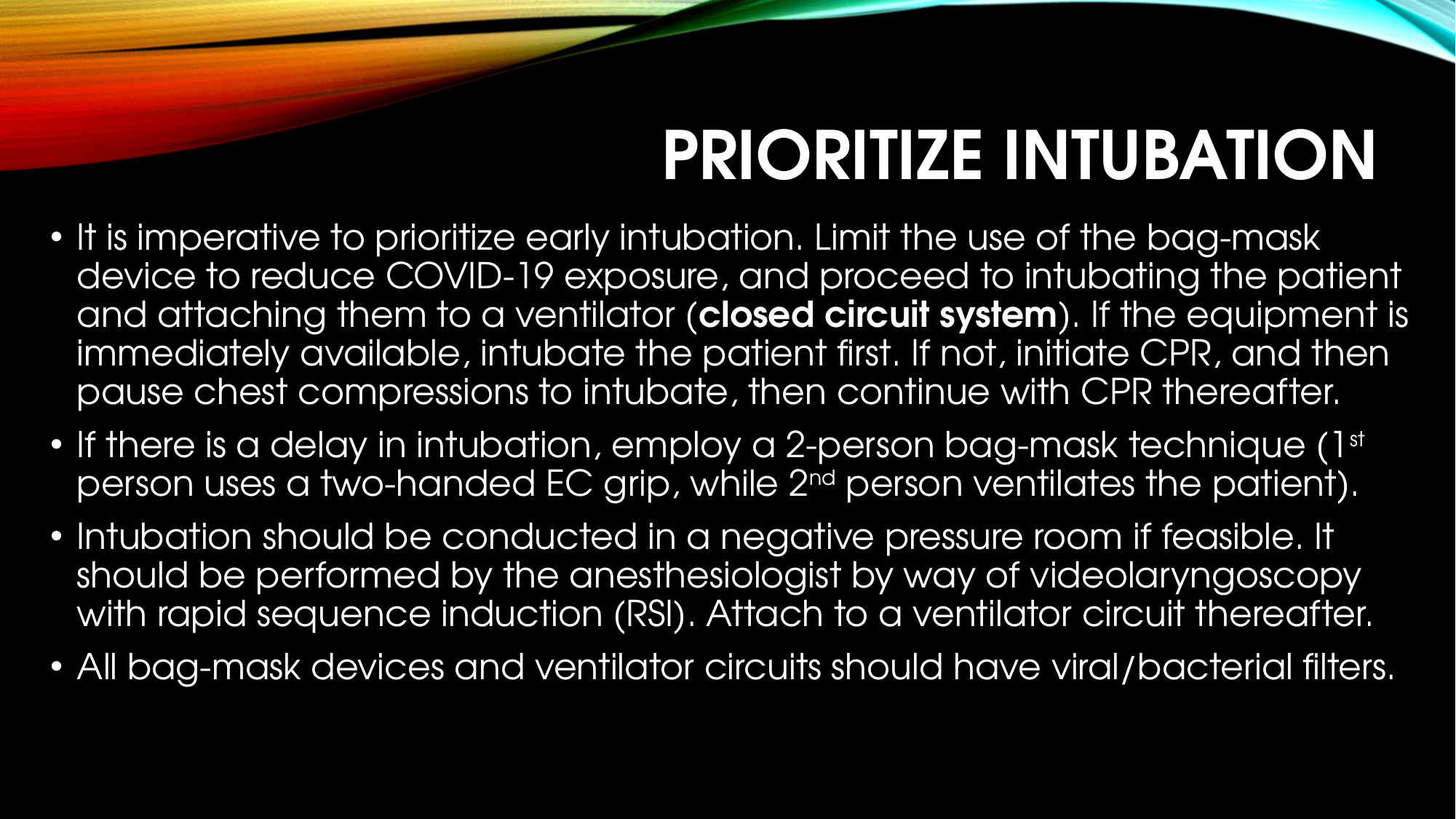

# Prioritize Intubation
It is imperative to prioritize early intubation. Limit the use of the bag-mask device to reduce COVID-19 exposure, and proceed to intubating the patient and attaching them to a ventilator (closed circuit system). If the equipment is immediately available, intubate the patient first. If not, initiate CPR, and then pause chest compressions to intubate, then continue with CPR thereafter.
If there is a delay in intubation, employ a 2-person bag-mask technique (1st person uses a two-handed EC grip, while 2nd person ventilates the patient).
Intubation should be conducted in a negative pressure room if feasible. It should be performed by the anesthesiologist by way of videolaryngoscopy with rapid sequence induction (RSI). Attach to a ventilator circuit thereafter.
All bag-mask devices and ventilator circuits should have viral/bacterial filters.